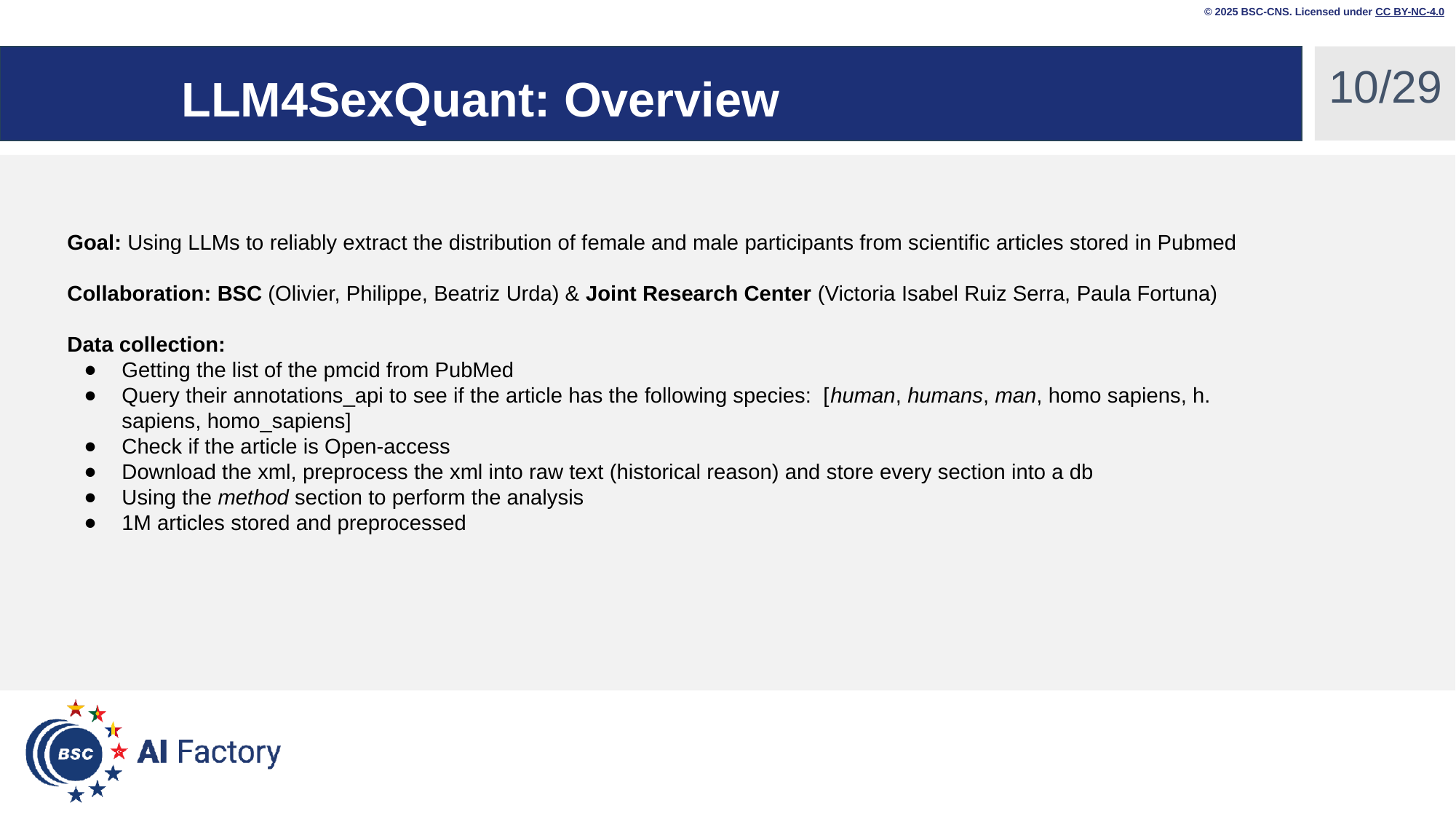

© 2025 BSC-CNS. Licensed under CC BY-NC-4.0
10/29
# LLM4SexQuant: Overview
Goal: Using LLMs to reliably extract the distribution of female and male participants from scientific articles stored in Pubmed

Collaboration: BSC (Olivier, Philippe, Beatriz Urda) & Joint Research Center (Victoria Isabel Ruiz Serra, Paula Fortuna)

Data collection:
Getting the list of the pmcid from PubMed
Query their annotations_api to see if the article has the following species:  [human, humans, man, homo sapiens, h. sapiens, homo_sapiens]
Check if the article is Open-access
Download the xml, preprocess the xml into raw text (historical reason) and store every section into a db
Using the method section to perform the analysis
1M articles stored and preprocessed